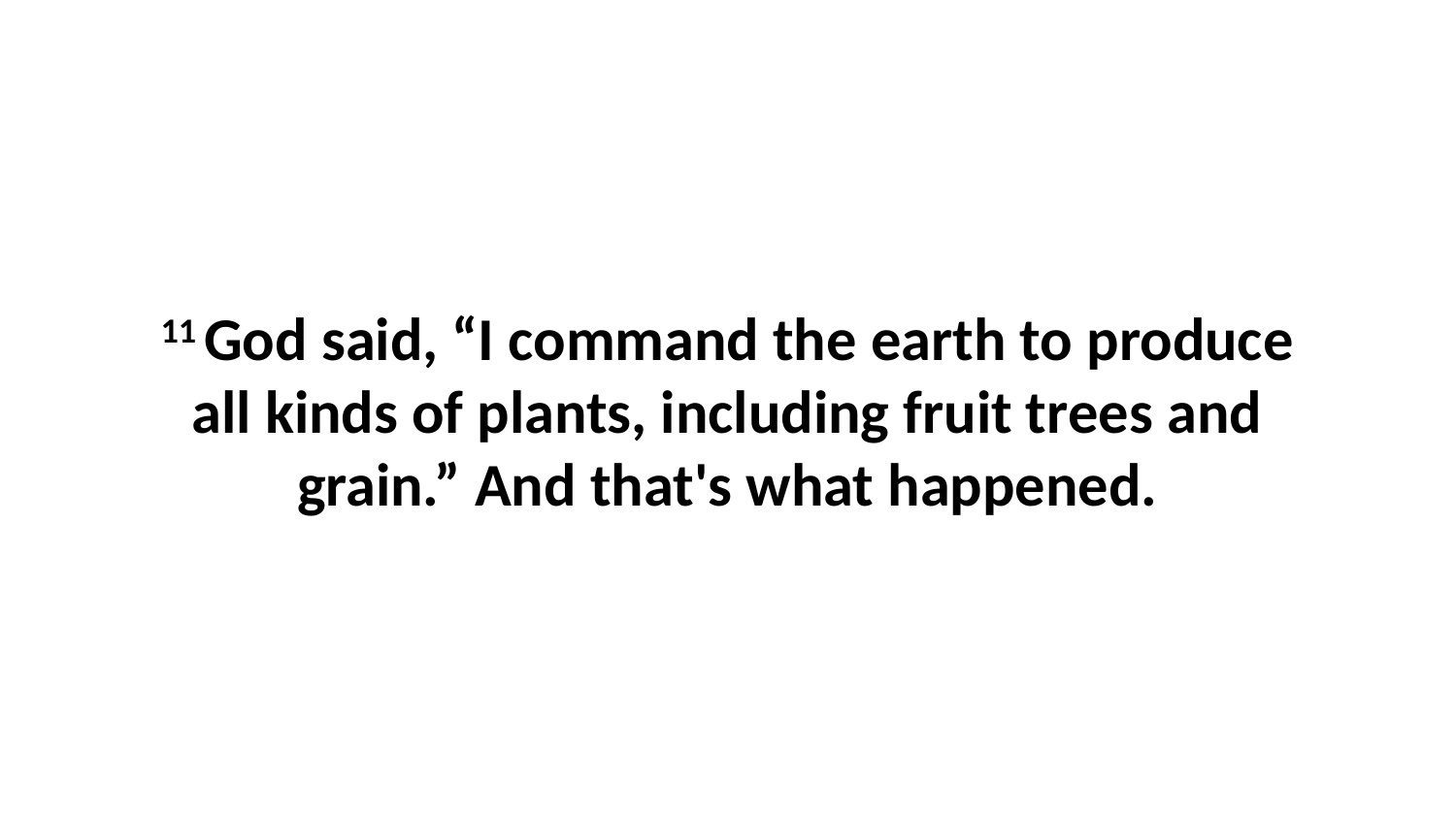

11 God said, “I command the earth to produce all kinds of plants, including fruit trees and grain.” And that's what happened.